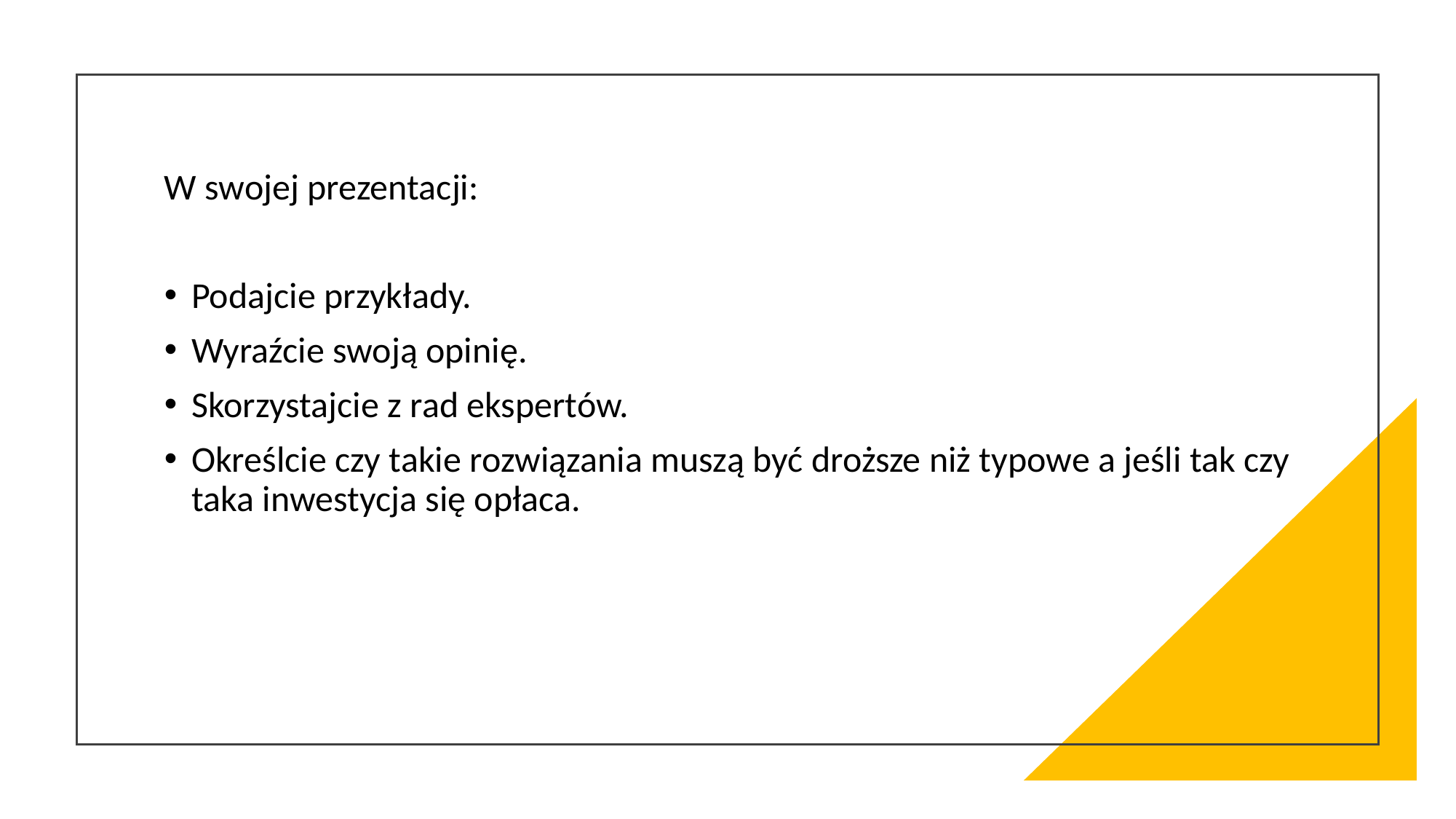

W swojej prezentacji:

Podajcie przykłady.
Wyraźcie swoją opinię.
Skorzystajcie z rad ekspertów.
Określcie czy takie rozwiązania muszą być droższe niż typowe a jeśli tak czy taka inwestycja się opłaca.